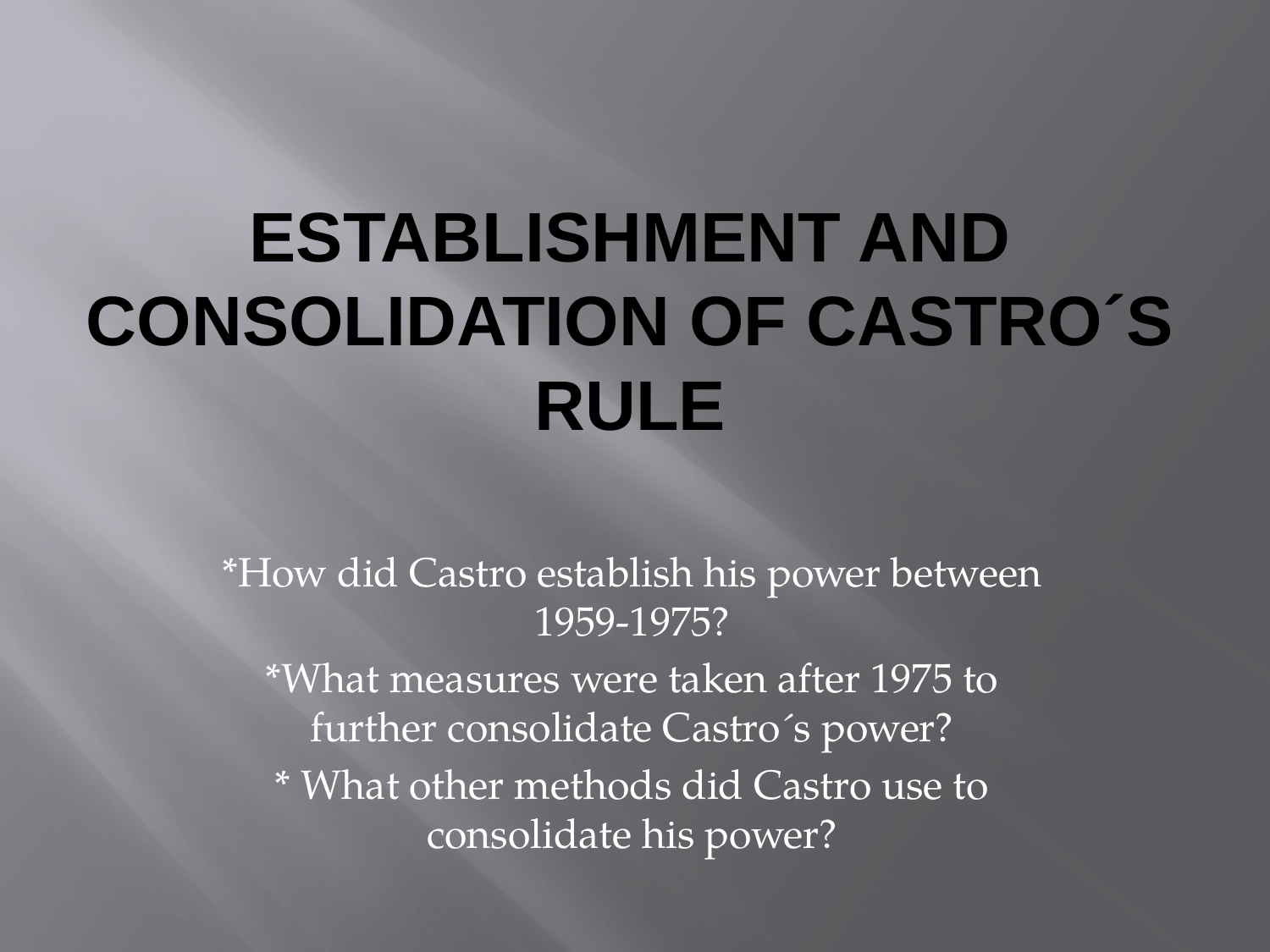

# Establishment and consolidation of Castro´s rule
*How did Castro establish his power between 1959-1975?
*What measures were taken after 1975 to further consolidate Castro´s power?
* What other methods did Castro use to consolidate his power?